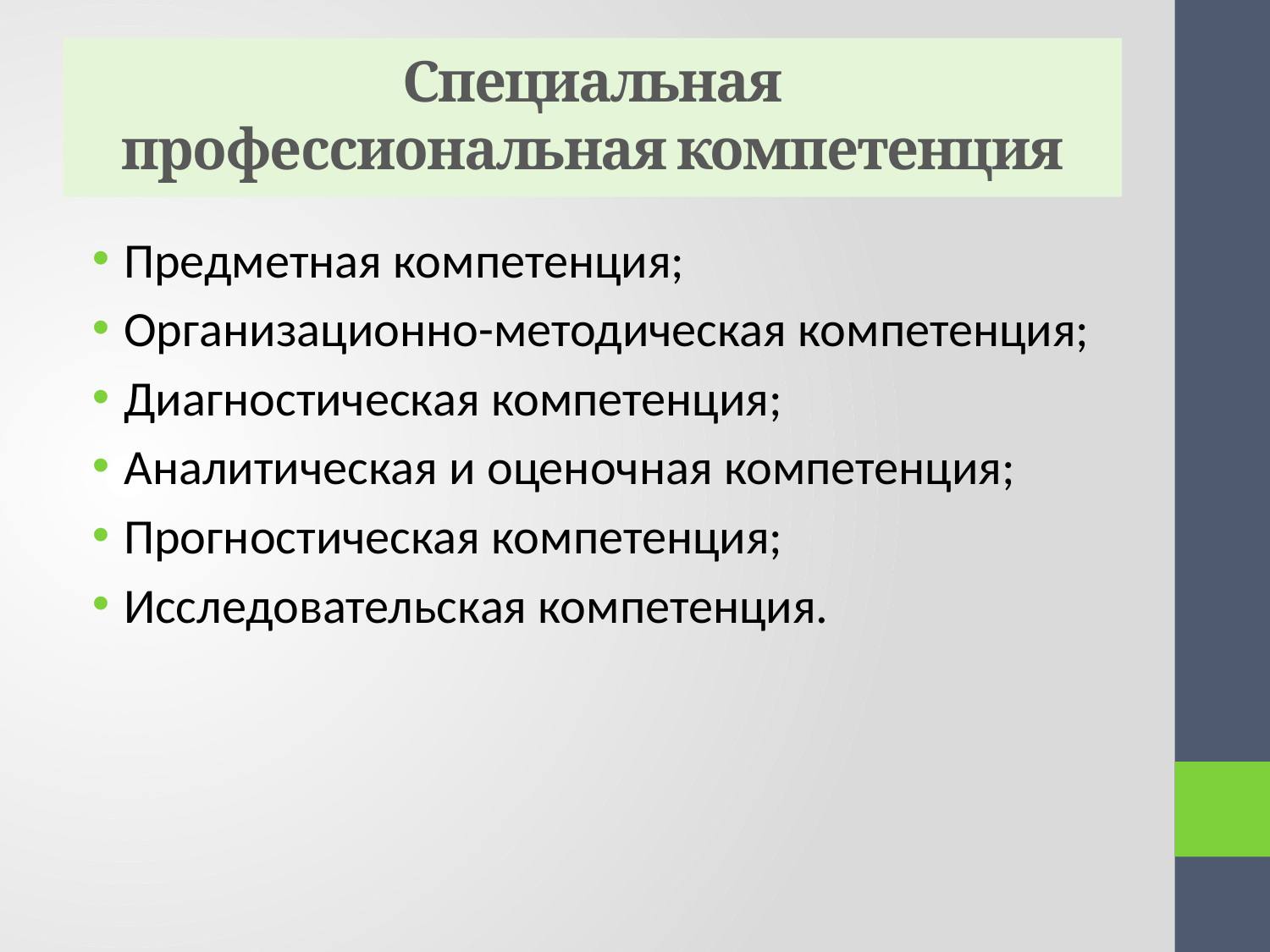

# Специальная профессиональная компетенция
Предметная компетенция;
Организационно-методическая компетенция;
Диагностическая компетенция;
Аналитическая и оценочная компетенция;
Прогностическая компетенция;
Исследовательская компетенция.